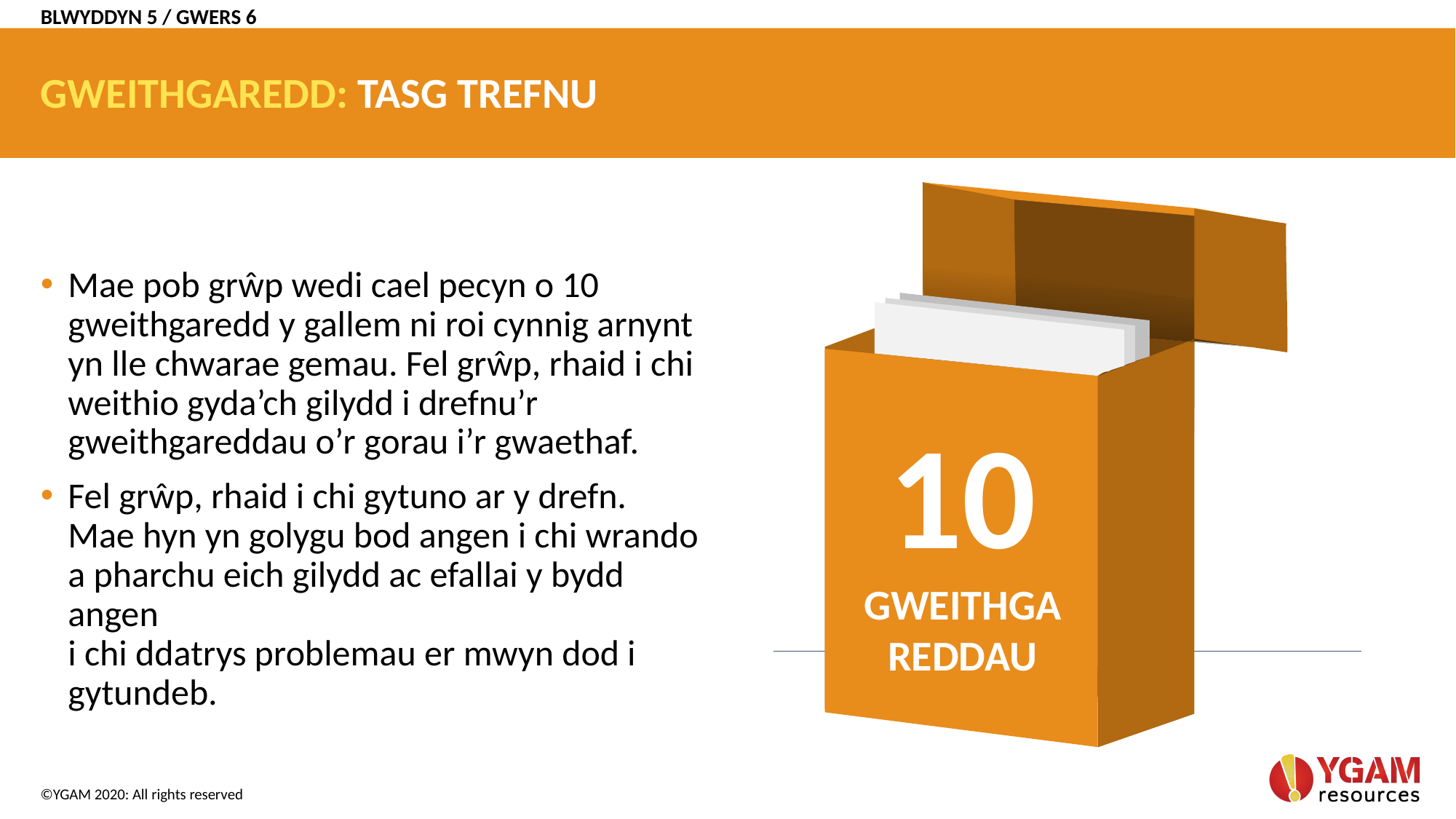

BLWYDDYN 5 / GWERS 6
# GWEITHGAREDD: TASG TREFNU

Mae pob grŵp wedi cael pecyn o 10 gweithgaredd y gallem ni roi cynnig arnynt yn lle chwarae gemau. Fel grŵp, rhaid i chi weithio gyda’ch gilydd i drefnu’r gweithgareddau o’r gorau i’r gwaethaf.
Fel grŵp, rhaid i chi gytuno ar y drefn. Mae hyn yn golygu bod angen i chi wrando a pharchu eich gilydd ac efallai y bydd angen
i chi ddatrys problemau er mwyn dod i gytundeb.

10
GWEITHGAREDDAU